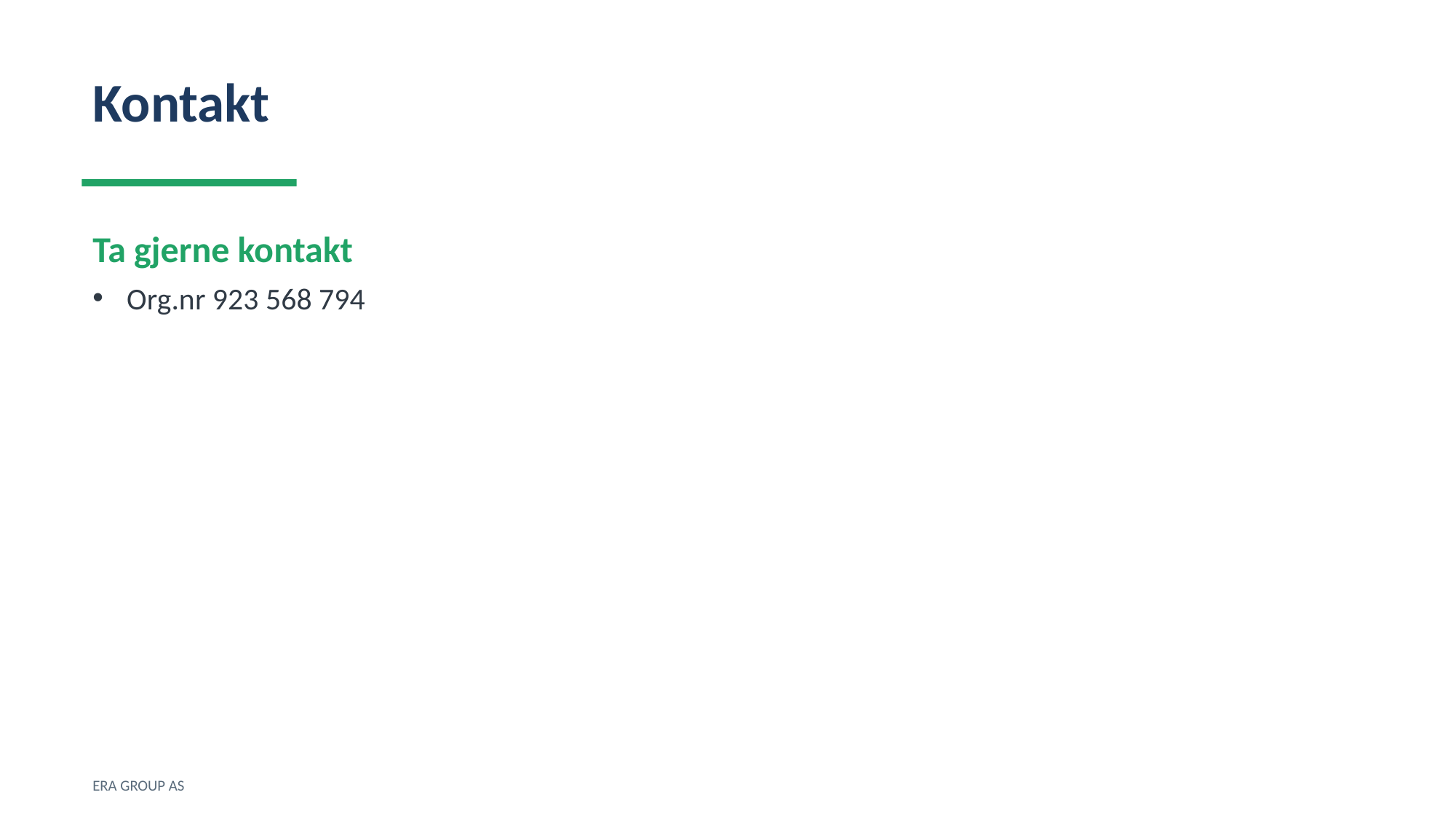

Kontakt

Ta gjerne kontakt
Org.nr 923 568 794
ERA GROUP AS